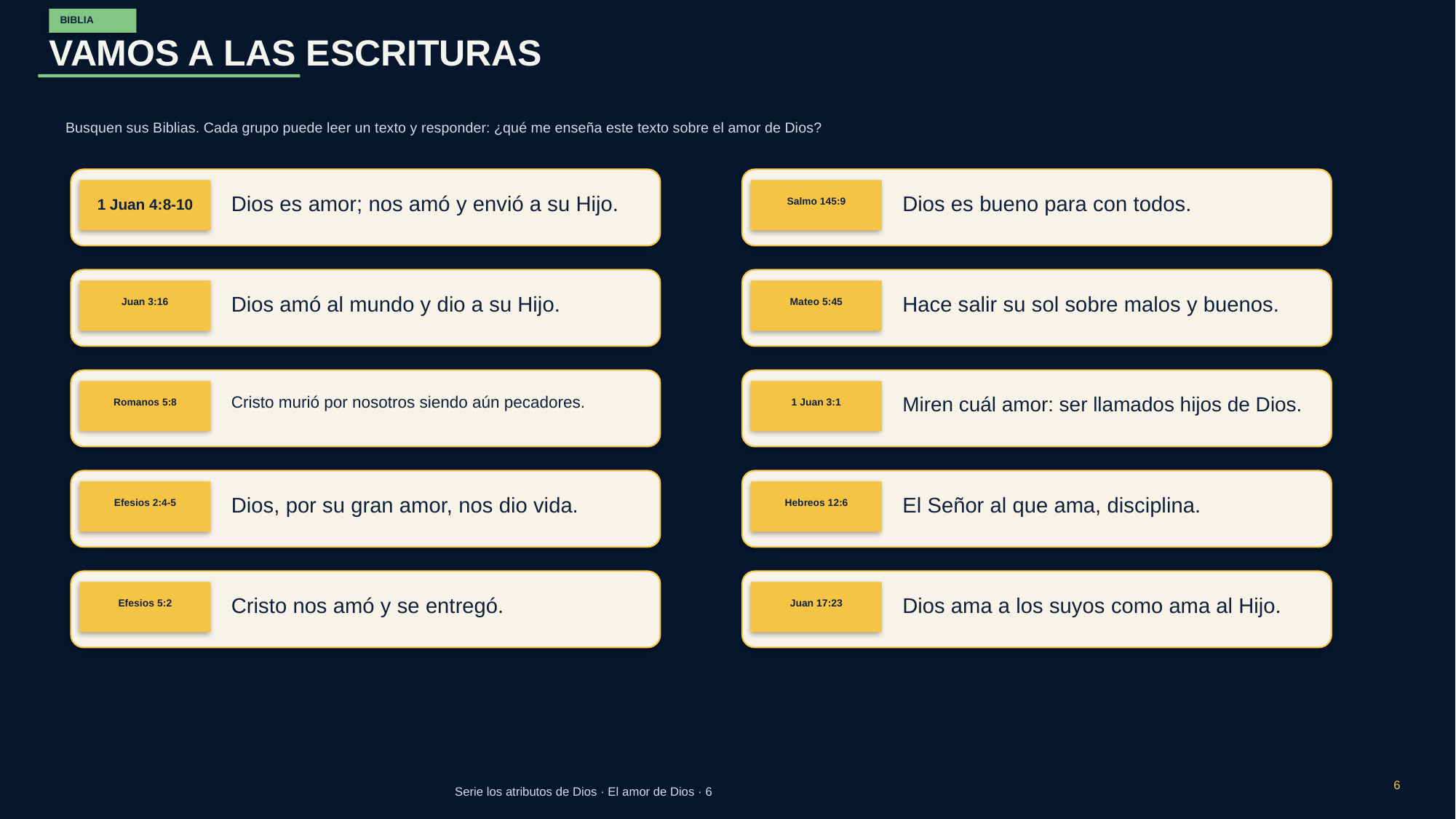

BIBLIA
VAMOS A LAS ESCRITURAS

Busquen sus Biblias. Cada grupo puede leer un texto y responder: ¿qué me enseña este texto sobre el amor de Dios?

Dios es amor; nos amó y envió a su Hijo.
Dios es bueno para con todos.
1 Juan 4:8-10
Salmo 145:9

Dios amó al mundo y dio a su Hijo.
Hace salir su sol sobre malos y buenos.
Juan 3:16
Mateo 5:45

Cristo murió por nosotros siendo aún pecadores.
Miren cuál amor: ser llamados hijos de Dios.
Romanos 5:8
1 Juan 3:1

Dios, por su gran amor, nos dio vida.
El Señor al que ama, disciplina.
Efesios 2:4-5
Hebreos 12:6

Cristo nos amó y se entregó.
Dios ama a los suyos como ama al Hijo.
Efesios 5:2
Juan 17:23
6
Serie los atributos de Dios · El amor de Dios · 6